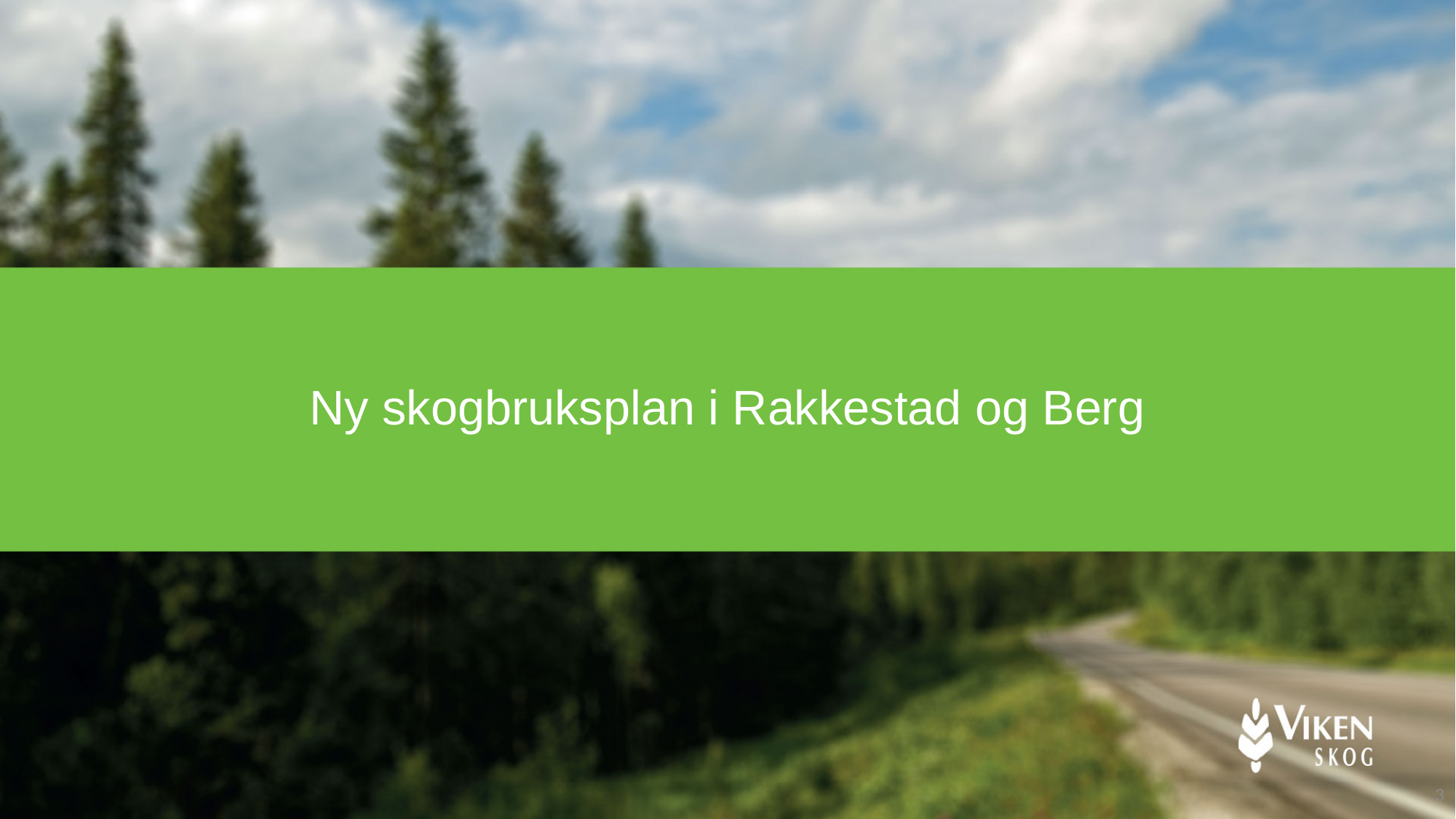

# Ny skogbruksplan i Rakkestad og Berg
3